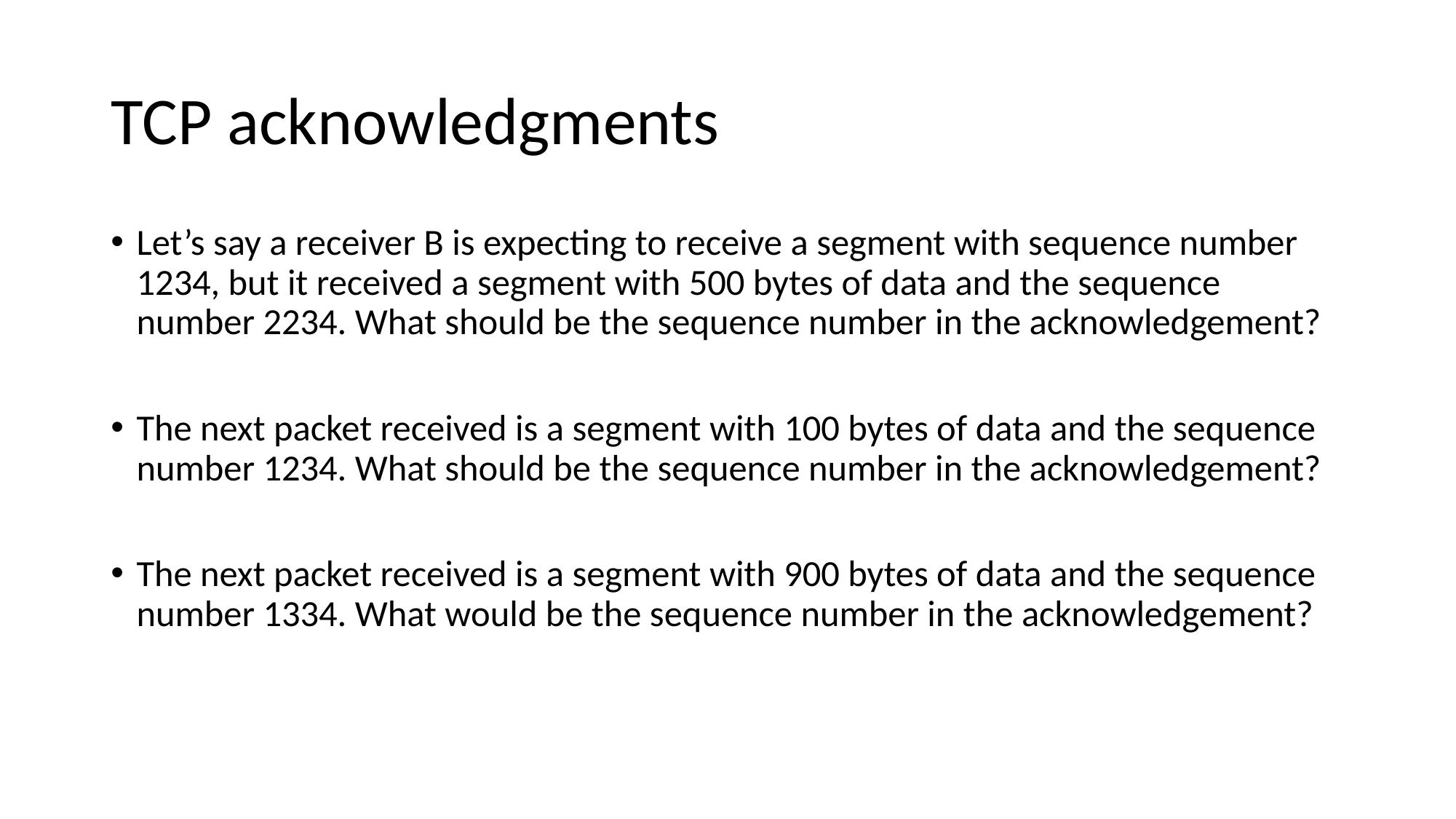

# TCP acknowledgments
Let’s say a receiver B is expecting to receive a segment with sequence number 1234, but it received a segment with 500 bytes of data and the sequence number 2234. What should be the sequence number in the acknowledgement?

The next packet received is a segment with 100 bytes of data and the sequence number 1234. What should be the sequence number in the acknowledgement?

The next packet received is a segment with 900 bytes of data and the sequence number 1334. What would be the sequence number in the acknowledgement?